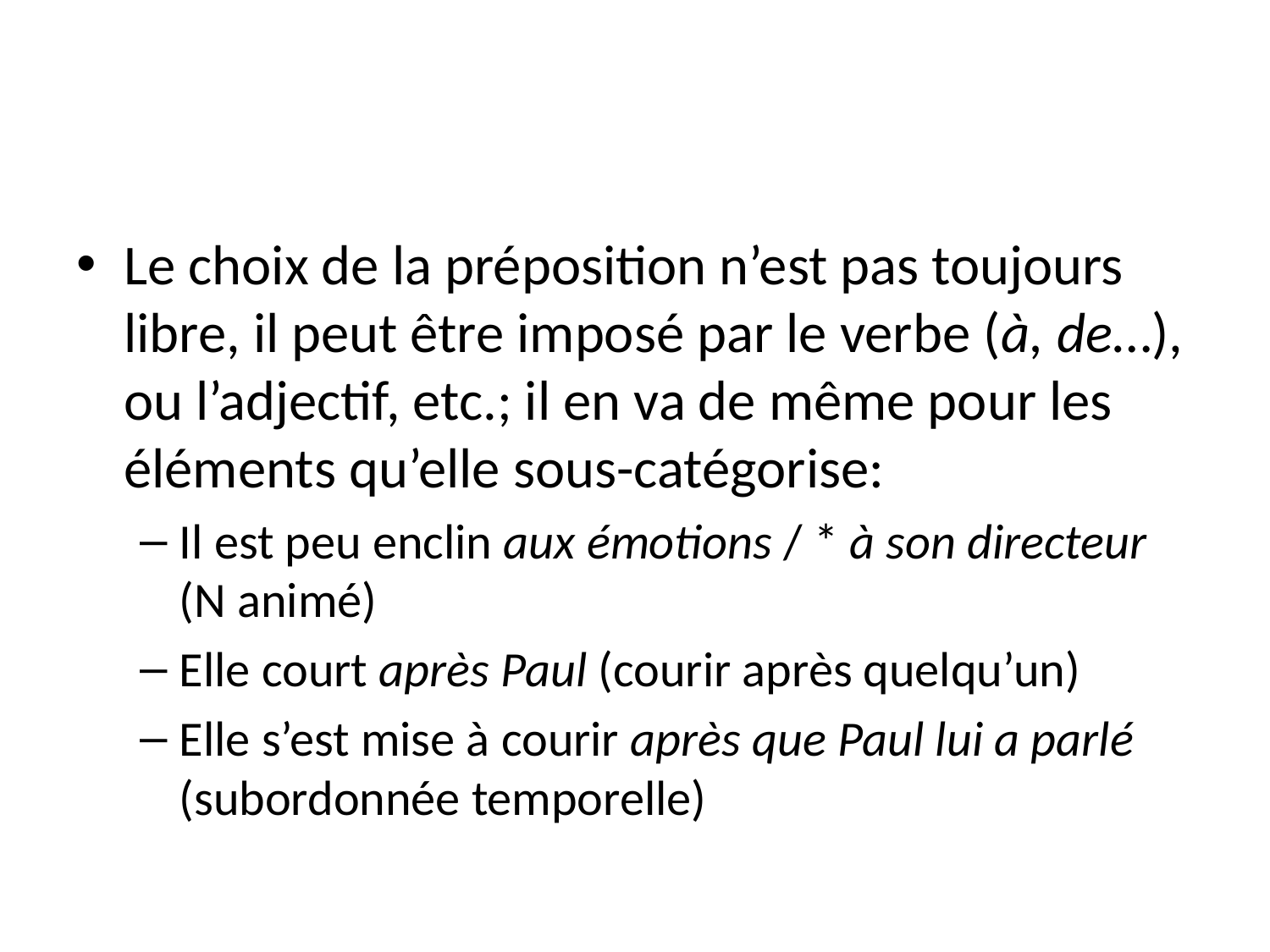

#
Le choix de la préposition n’est pas toujours libre, il peut être imposé par le verbe (à, de…), ou l’adjectif, etc.; il en va de même pour les éléments qu’elle sous-catégorise:
Il est peu enclin aux émotions / * à son directeur (N animé)
Elle court après Paul (courir après quelqu’un)
Elle s’est mise à courir après que Paul lui a parlé (subordonnée temporelle)